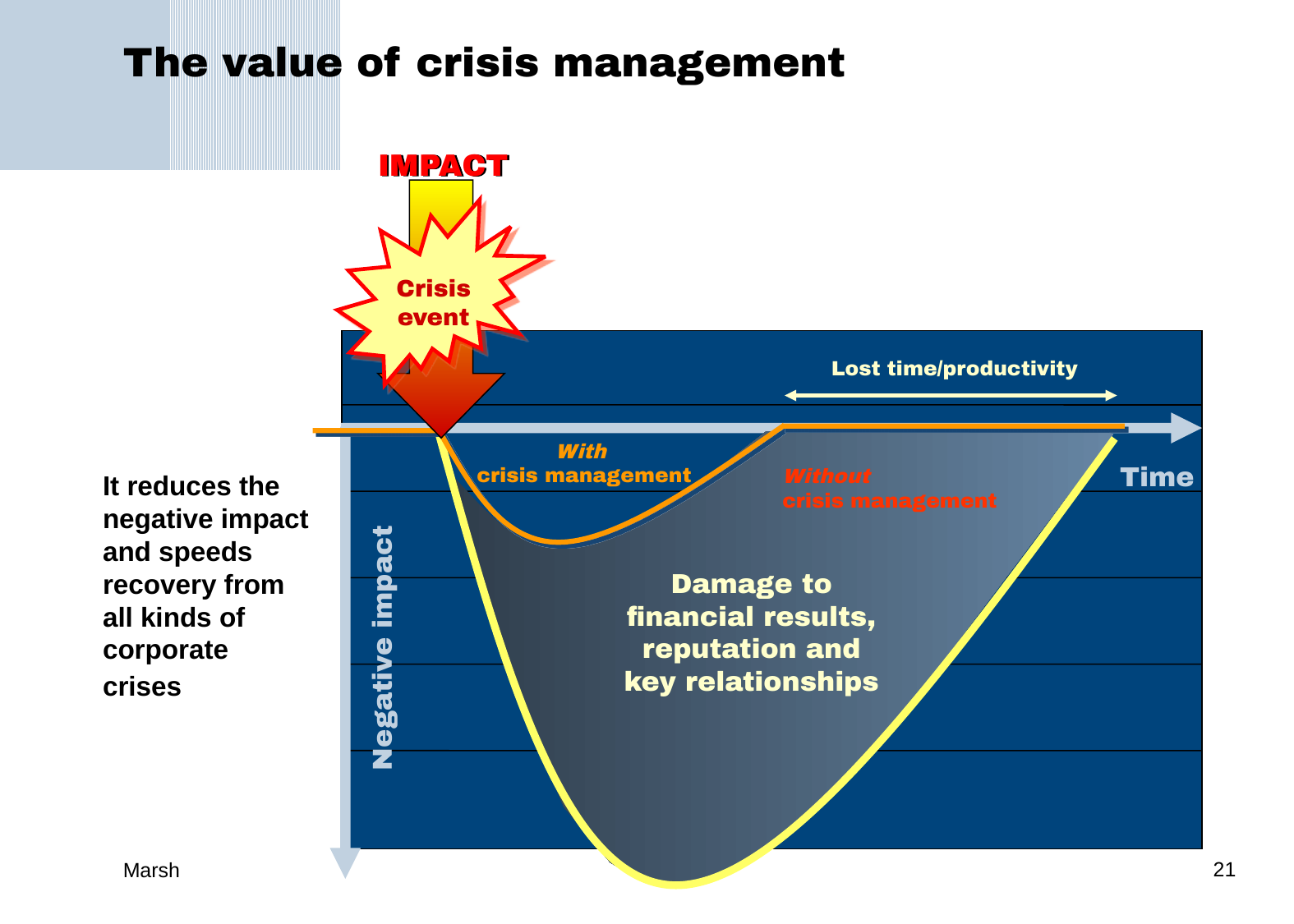

# The value of crisis management
IMPACT

Crisis
event

Lost time/productivity

With
crisis management

Without
crisis management
Time
It reduces the
negative impact and speeds recovery from all kinds of corporate crises
Damage to
financial results, reputation and
key relationships
Negative impact

Marsh